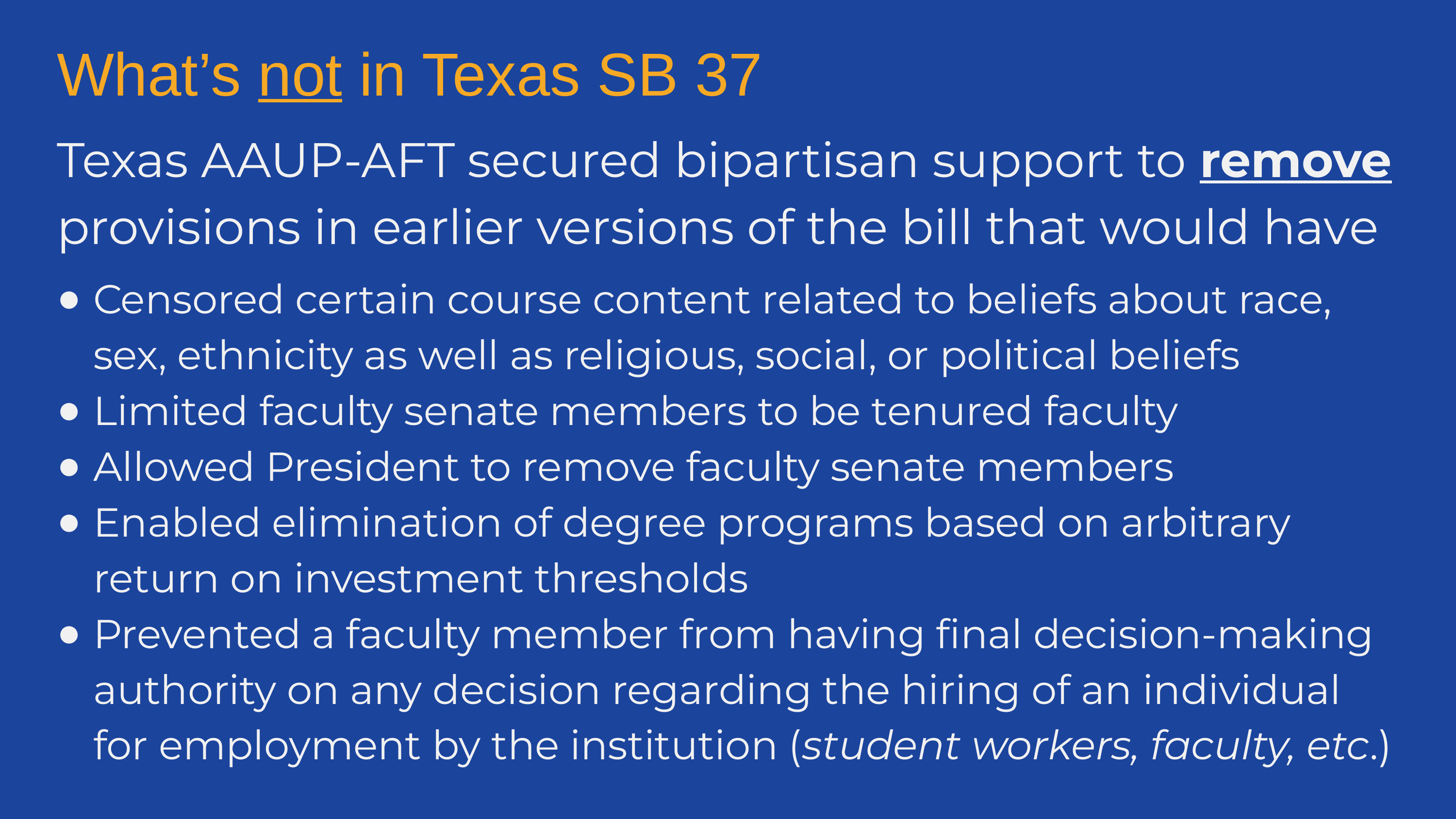

What’s not in Texas SB 37
Texas AAUP-AFT secured bipartisan support to remove provisions in earlier versions of the bill that would have
Censored certain course content related to beliefs about race, sex, ethnicity as well as religious, social, or political beliefs
Limited faculty senate members to be tenured faculty
Allowed President to remove faculty senate members
Enabled elimination of degree programs based on arbitrary return on investment thresholds
Prevented a faculty member from having final decision-making authority on any decision regarding the hiring of an individual for employment by the institution (student workers, faculty, etc.)